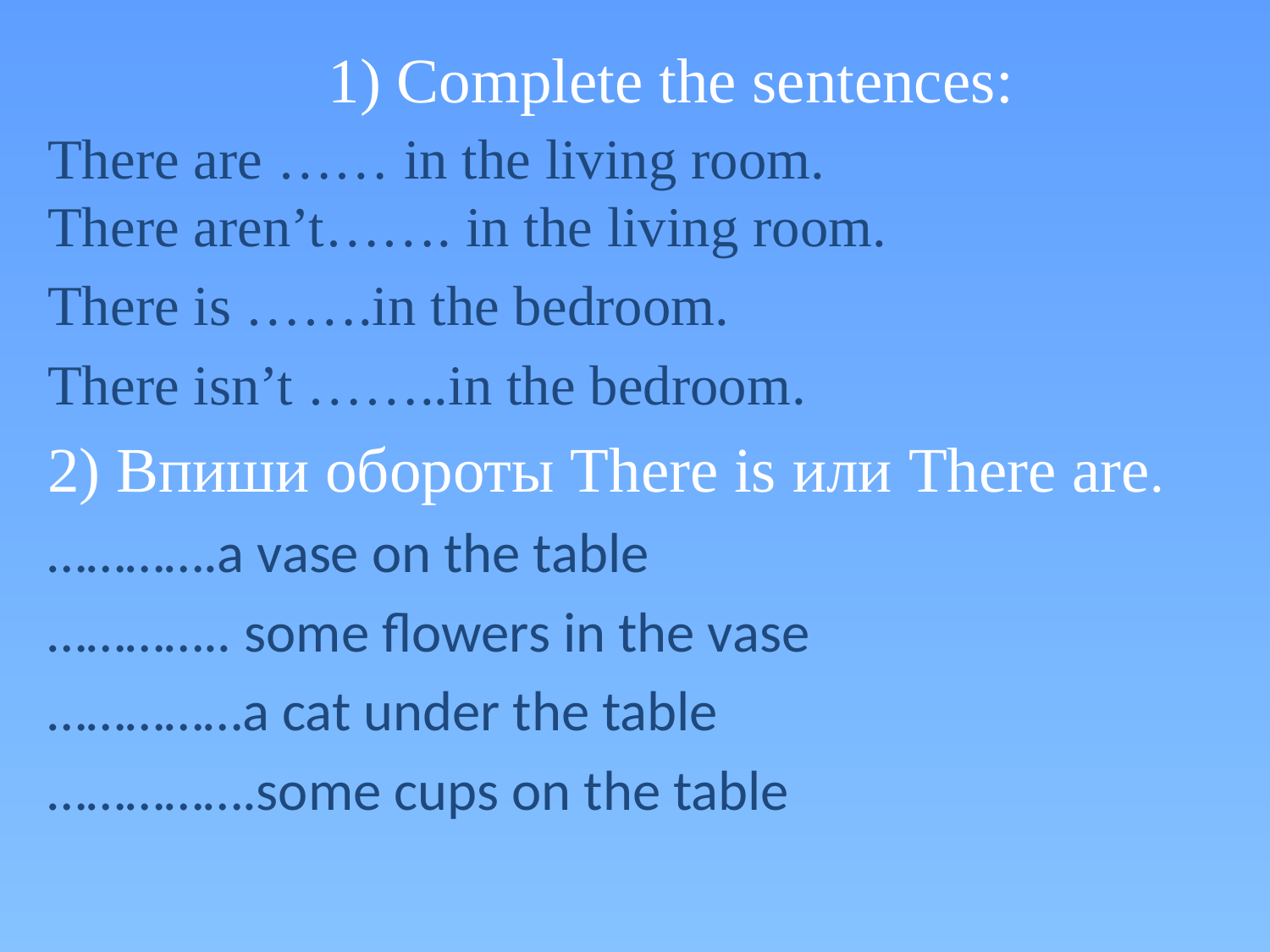

# 1) Complete the sentences:
There are …… in the living room.
There aren’t……. in the living room.
There is …….in the bedroom.
There isn’t ……..in the bedroom.
2) Впиши обороты There is или There are.
………….a vase on the table
………….. some flowers in the vase
……………a cat under the table
…………….some cups on the table